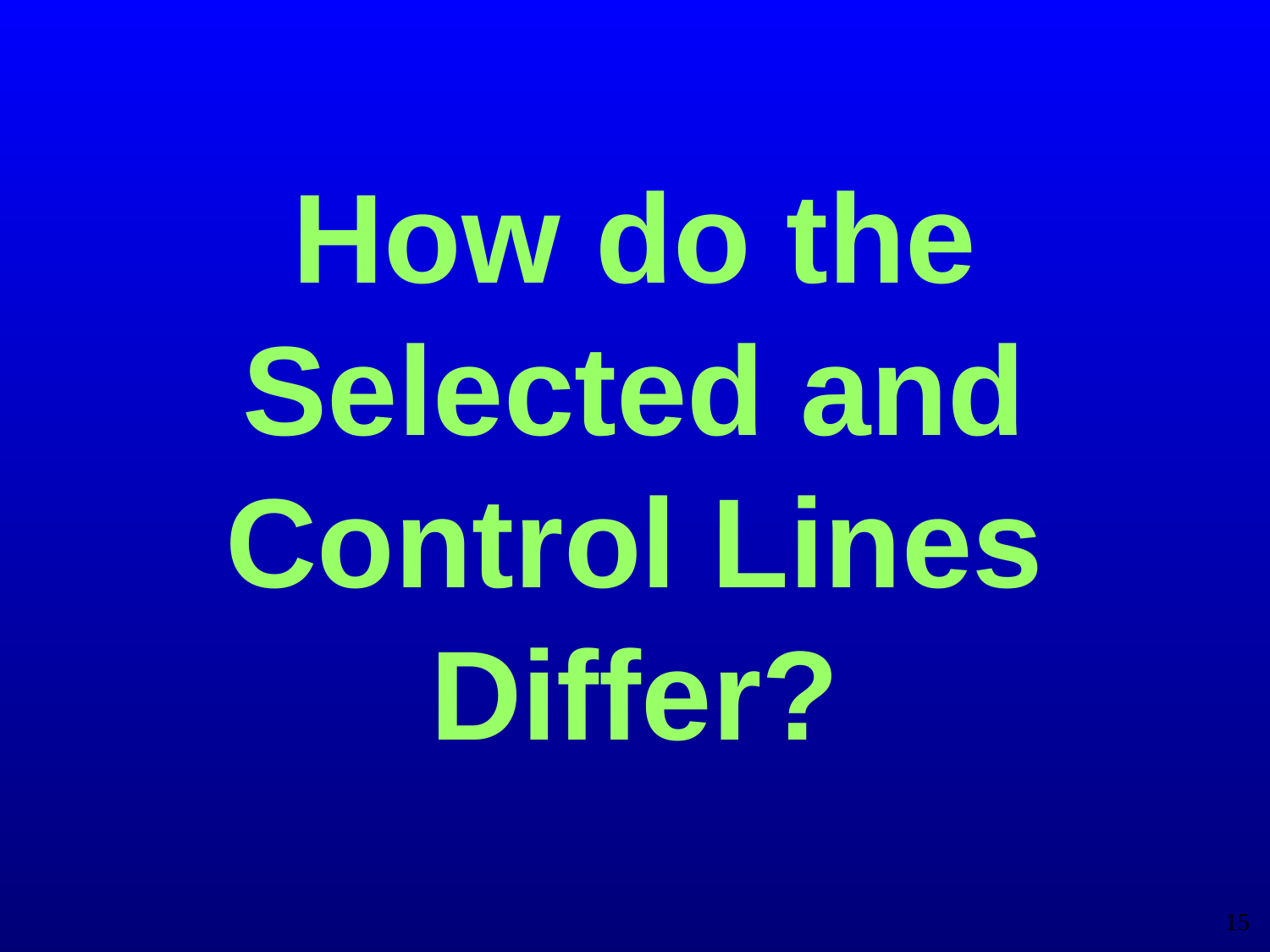

How do the
Selected and Control Lines Differ?
15